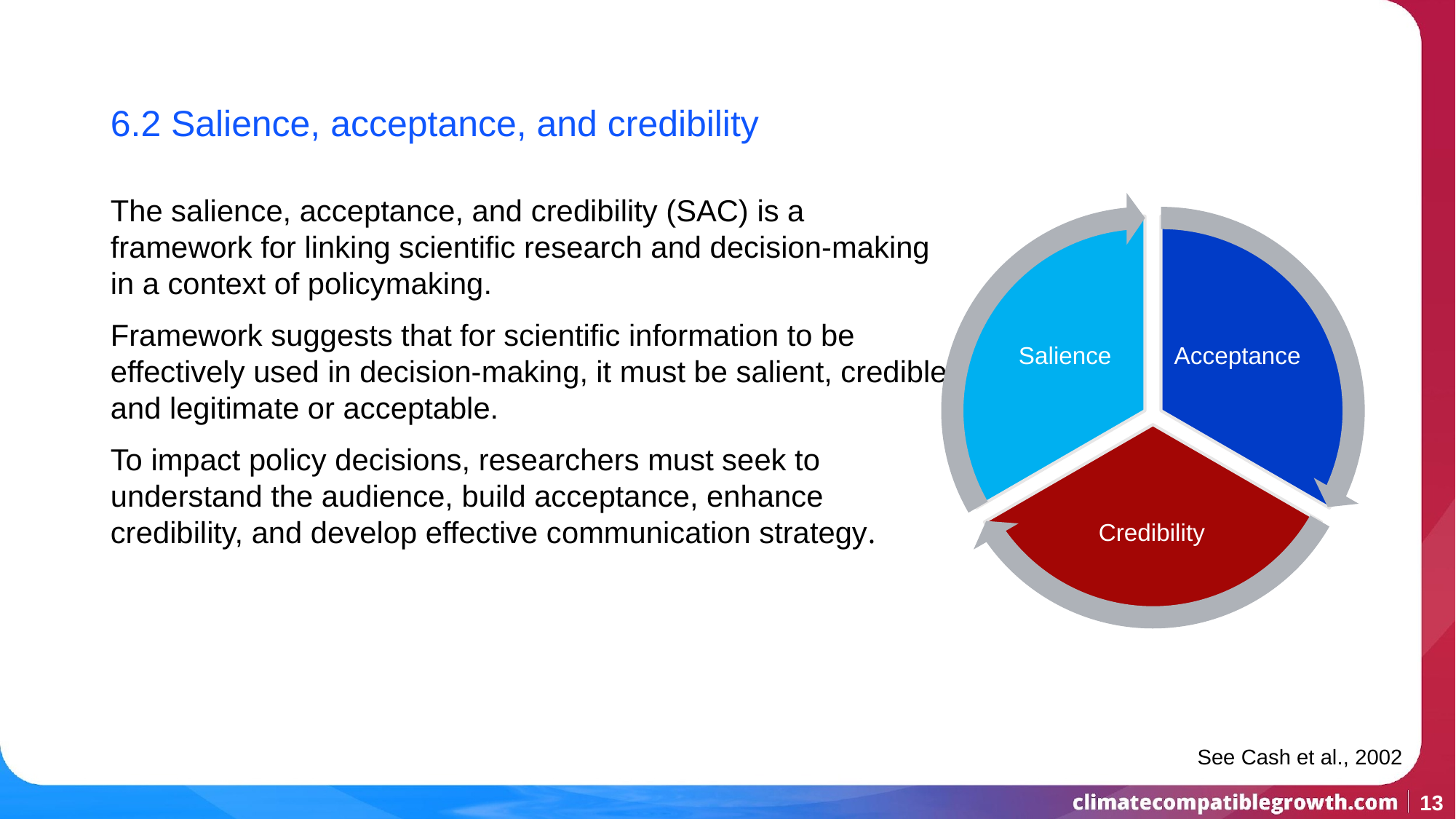

6.2 Salience, acceptance, and credibility
The salience, acceptance, and credibility (SAC) is a framework for linking scientific research and decision-making in a context of policymaking.
Framework suggests that for scientific information to be effectively used in decision-making, it must be salient, credible and legitimate or acceptable.
To impact policy decisions, researchers must seek to understand the audience, build acceptance, enhance credibility, and develop effective communication strategy.
﻿

Salience
Acceptance
Credibility
See Cash et al., 2002
13